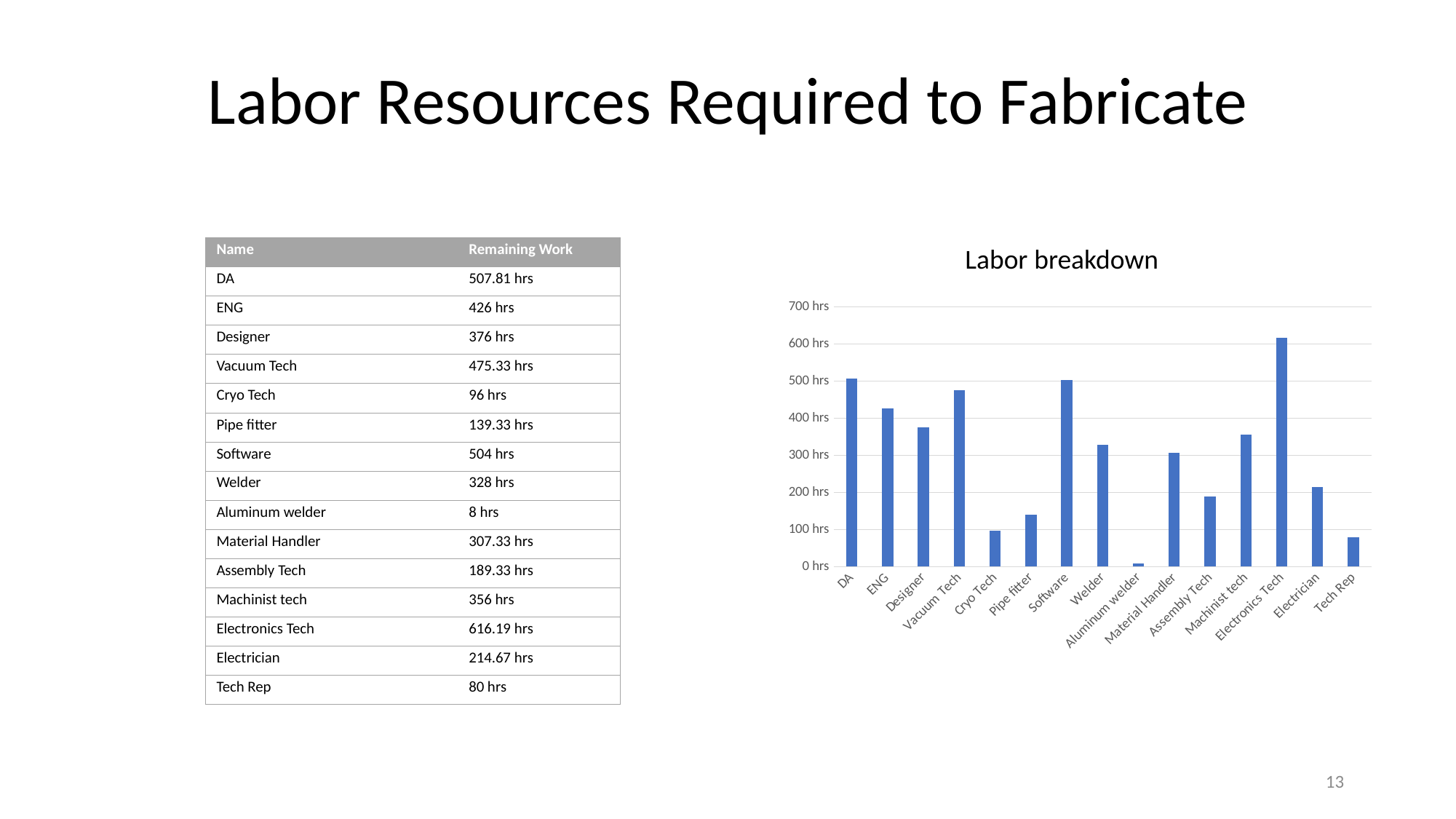

# Labor Resources Required to Fabricate
Labor breakdown
| Name | Remaining Work |
| --- | --- |
| DA | 507.81 hrs |
| ENG | 426 hrs |
| Designer | 376 hrs |
| Vacuum Tech | 475.33 hrs |
| Cryo Tech | 96 hrs |
| Pipe fitter | 139.33 hrs |
| Software | 504 hrs |
| Welder | 328 hrs |
| Aluminum welder | 8 hrs |
| Material Handler | 307.33 hrs |
| Assembly Tech | 189.33 hrs |
| Machinist tech | 356 hrs |
| Electronics Tech | 616.19 hrs |
| Electrician | 214.67 hrs |
| Tech Rep | 80 hrs |

### Chart

| Category |  |
|---|---|
| DA | 507.80661577608146 |
| ENG | 426.0 |
| Designer | 376.0 |
| Vacuum Tech | 475.3333333333333 |
| Cryo Tech | 96.0 |
| Pipe fitter | 139.33333333333334 |
| Software | 504.0 |
| Welder | 328.0 |
| Aluminum welder | 8.0 |
| Material Handler | 307.3333333333333 |
| Assembly Tech | 189.33333333333334 |
| Machinist tech | 356.0 |
| Electronics Tech | 616.1933842239187 |
| Electrician | 214.66666666666666 |
| Tech Rep | 80.0 |
13